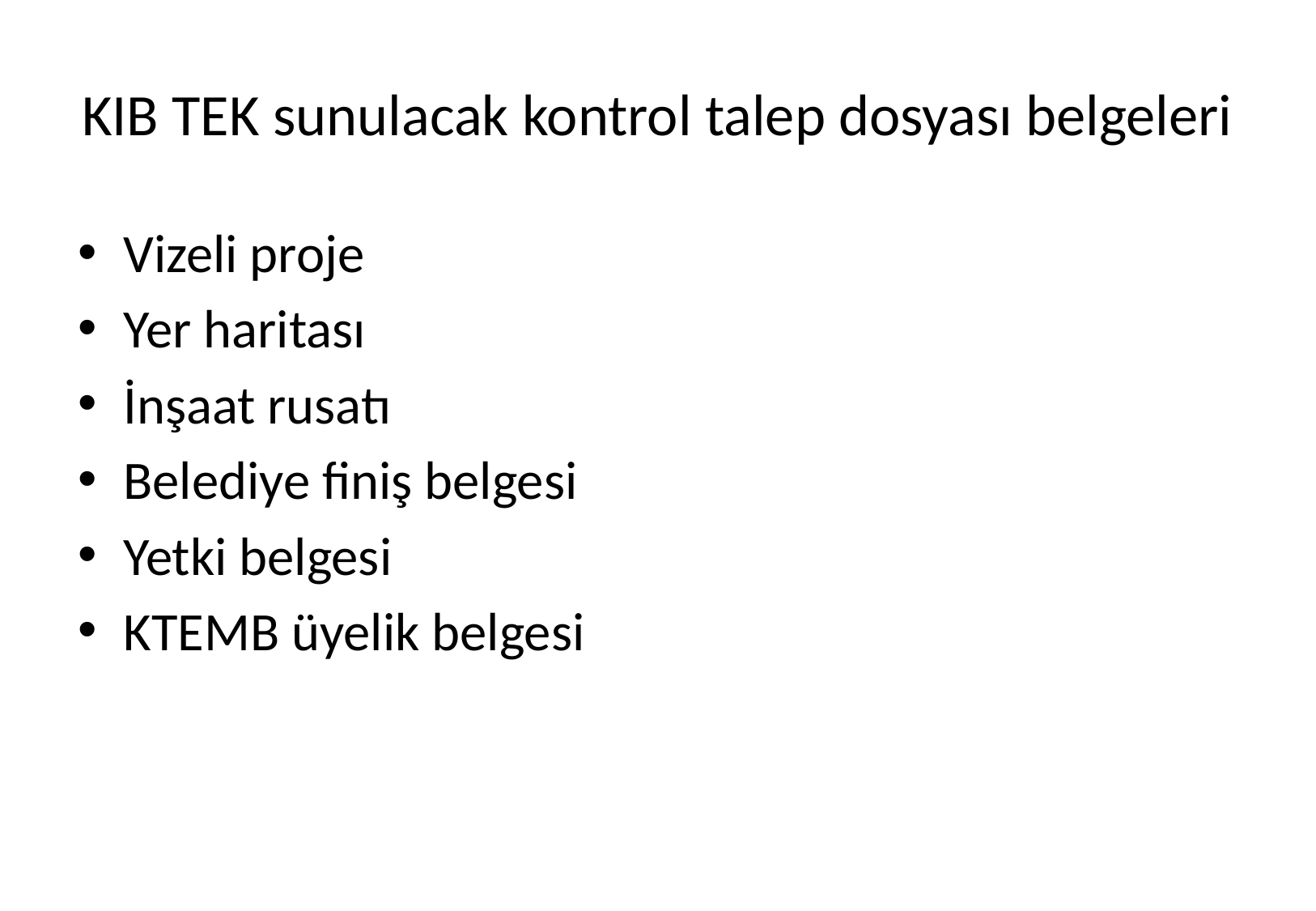

# KIB TEK sunulacak kontrol talep dosyası belgeleri
Vizeli proje
Yer haritası
İnşaat rusatı
Belediye finiş belgesi
Yetki belgesi
KTEMB üyelik belgesi